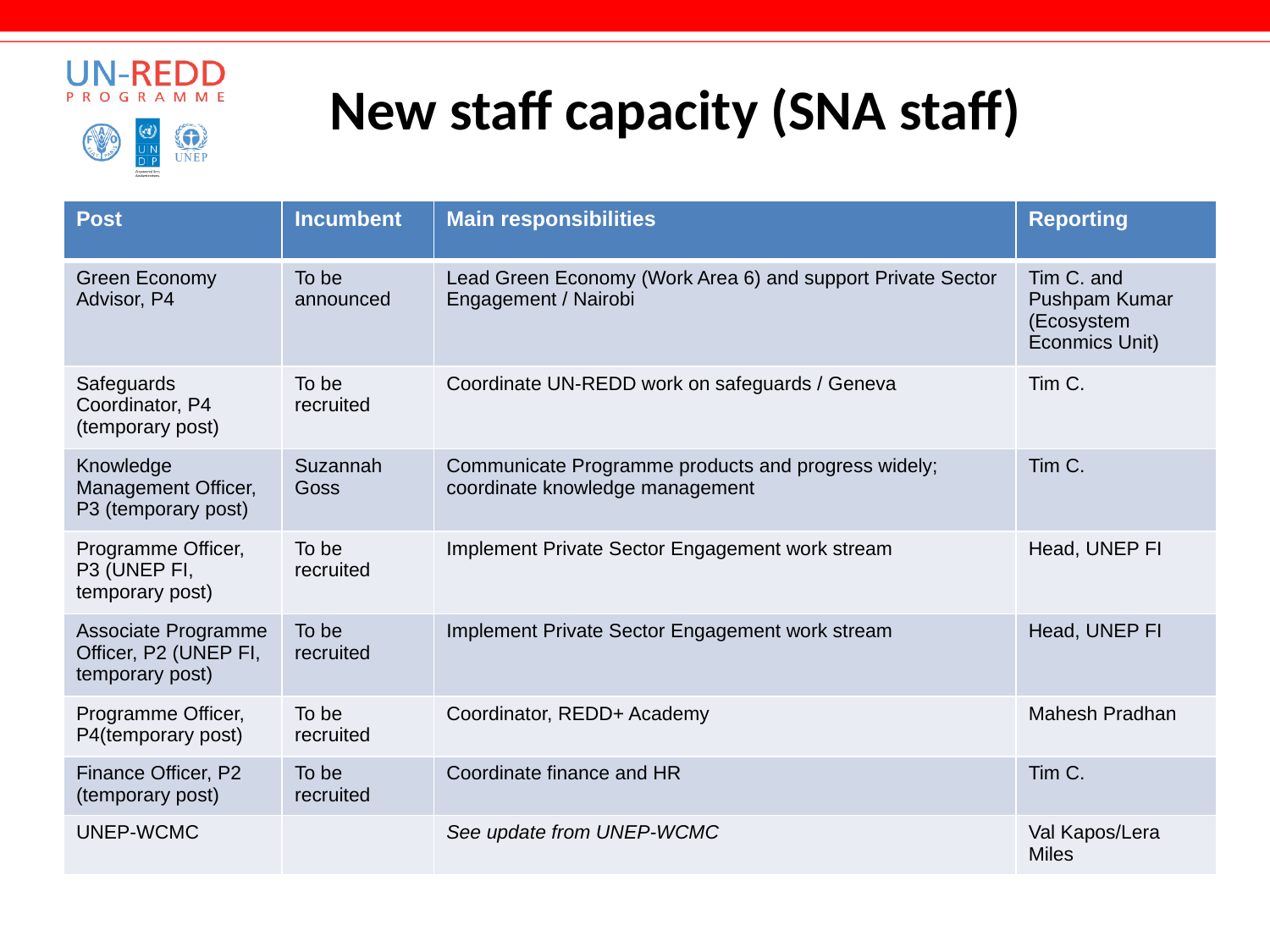

New staff capacity (SNA staff)
| Post | Incumbent | Main responsibilities | Reporting |
| --- | --- | --- | --- |
| Green Economy Advisor, P4 | To be announced | Lead Green Economy (Work Area 6) and support Private Sector Engagement / Nairobi | Tim C. and Pushpam Kumar (Ecosystem Econmics Unit) |
| Safeguards Coordinator, P4 (temporary post) | To be recruited | Coordinate UN-REDD work on safeguards / Geneva | Tim C. |
| Knowledge Management Officer, P3 (temporary post) | Suzannah Goss | Communicate Programme products and progress widely; coordinate knowledge management | Tim C. |
| Programme Officer, P3 (UNEP FI, temporary post) | To be recruited | Implement Private Sector Engagement work stream | Head, UNEP FI |
| Associate Programme Officer, P2 (UNEP FI, temporary post) | To be recruited | Implement Private Sector Engagement work stream | Head, UNEP FI |
| Programme Officer, P4(temporary post) | To be recruited | Coordinator, REDD+ Academy | Mahesh Pradhan |
| Finance Officer, P2 (temporary post) | To be recruited | Coordinate finance and HR | Tim C. |
| UNEP-WCMC |  | See update from UNEP-WCMC | Val Kapos/Lera Miles |